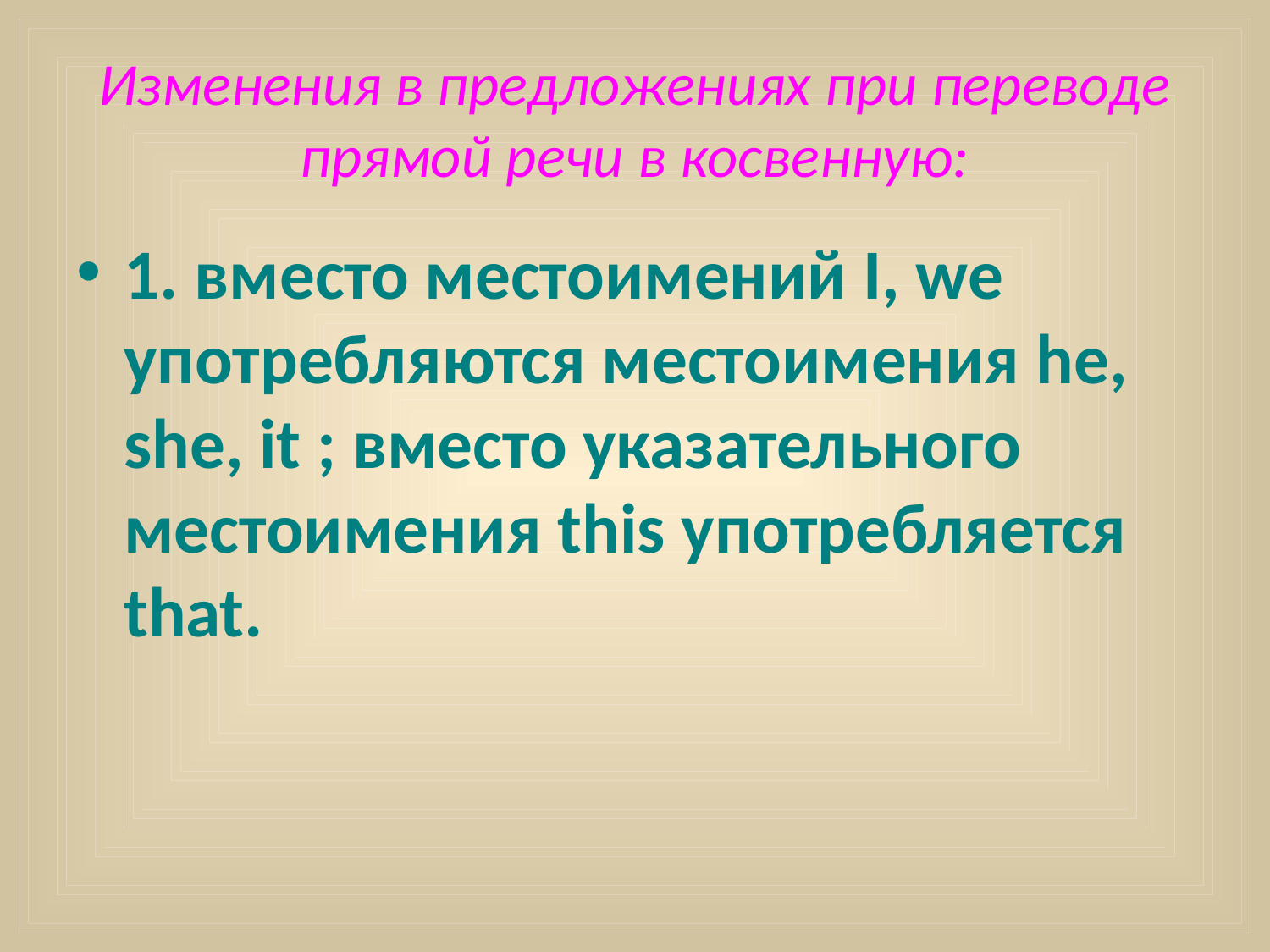

# Изменения в предложениях при переводе прямой речи в косвенную:
1. вместо местоимений I, we употребляются местоимения he, she, it ; вместо указательного местоимения this употребляется that.